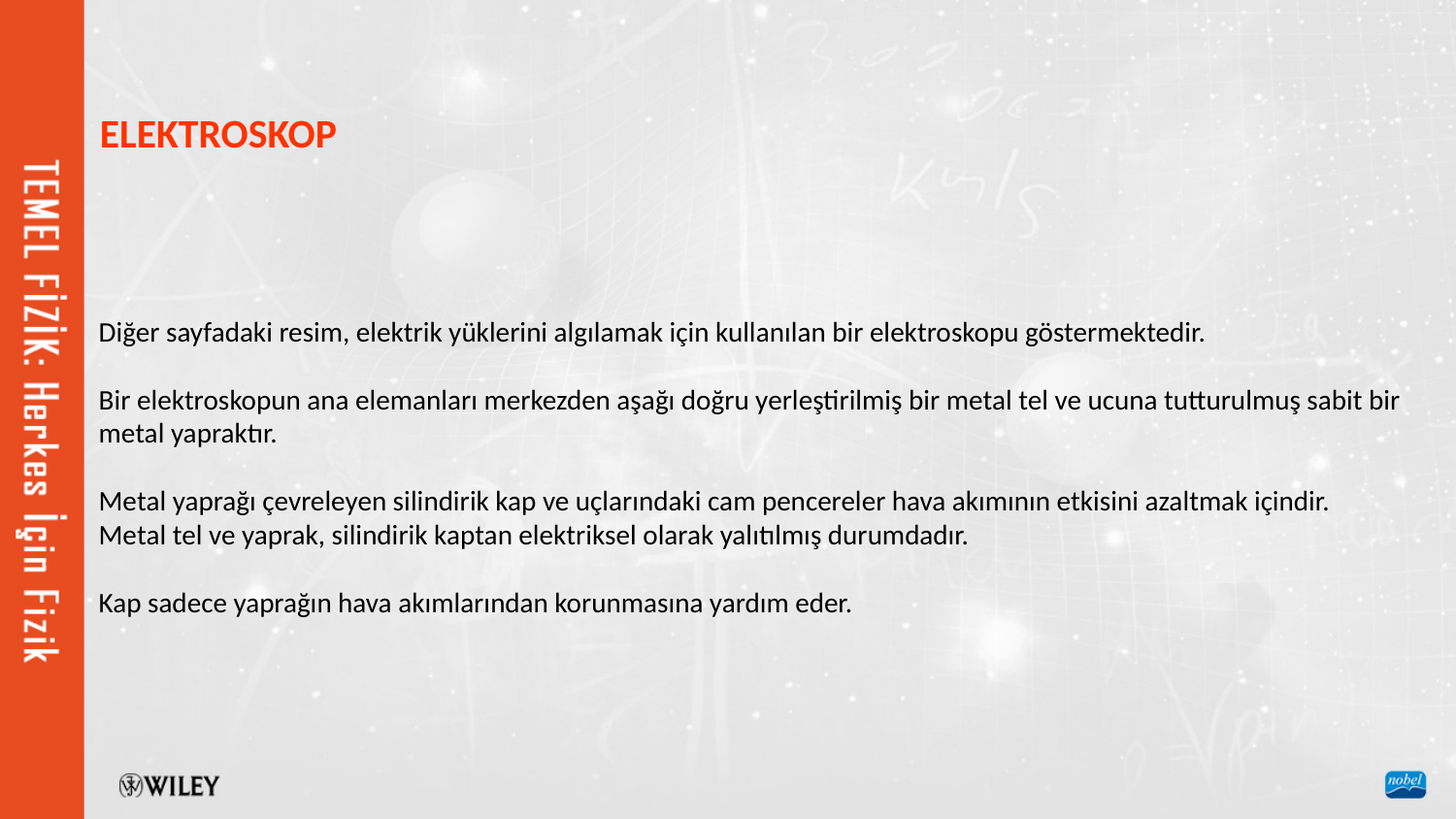

ELEKTROSKOP
Diğer sayfadaki resim, elektrik yüklerini algılamak için kullanılan bir elektroskopu göstermektedir.

Bir elektroskopun ana elemanları merkezden aşağı doğru yerleştirilmiş bir metal tel ve ucuna tutturulmuş sabit bir metal yapraktır.

Metal yaprağı çevreleyen silindirik kap ve uçlarındaki cam pencereler hava akımının etkisini azaltmak içindir.
Metal tel ve yaprak, silindirik kaptan elektriksel olarak yalıtılmış durumdadır.

Kap sadece yaprağın hava akımlarından korunmasına yardım eder.